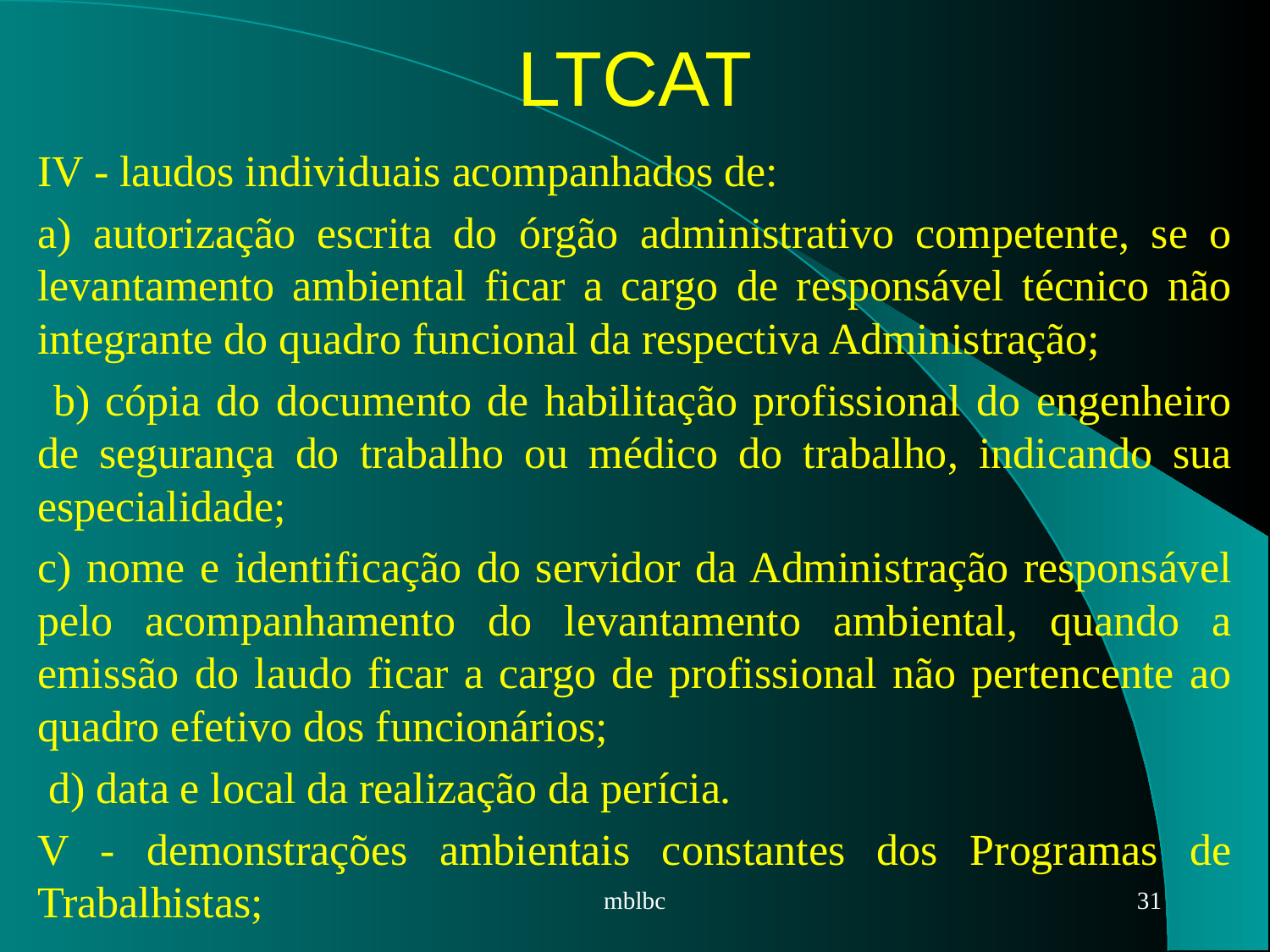

# LTCAT
IV - laudos individuais acompanhados de:
a) autorização escrita do órgão administrativo competente, se o levantamento ambiental ficar a cargo de responsável técnico não integrante do quadro funcional da respectiva Administração;
 b) cópia do documento de habilitação profissional do engenheiro de segurança do trabalho ou médico do trabalho, indicando sua especialidade;
c) nome e identificação do servidor da Administração responsável pelo acompanhamento do levantamento ambiental, quando a emissão do laudo ficar a cargo de profissional não pertencente ao quadro efetivo dos funcionários;
 d) data e local da realização da perícia.
V - demonstrações ambientais constantes dos Programas de Trabalhistas;

mblbc
31